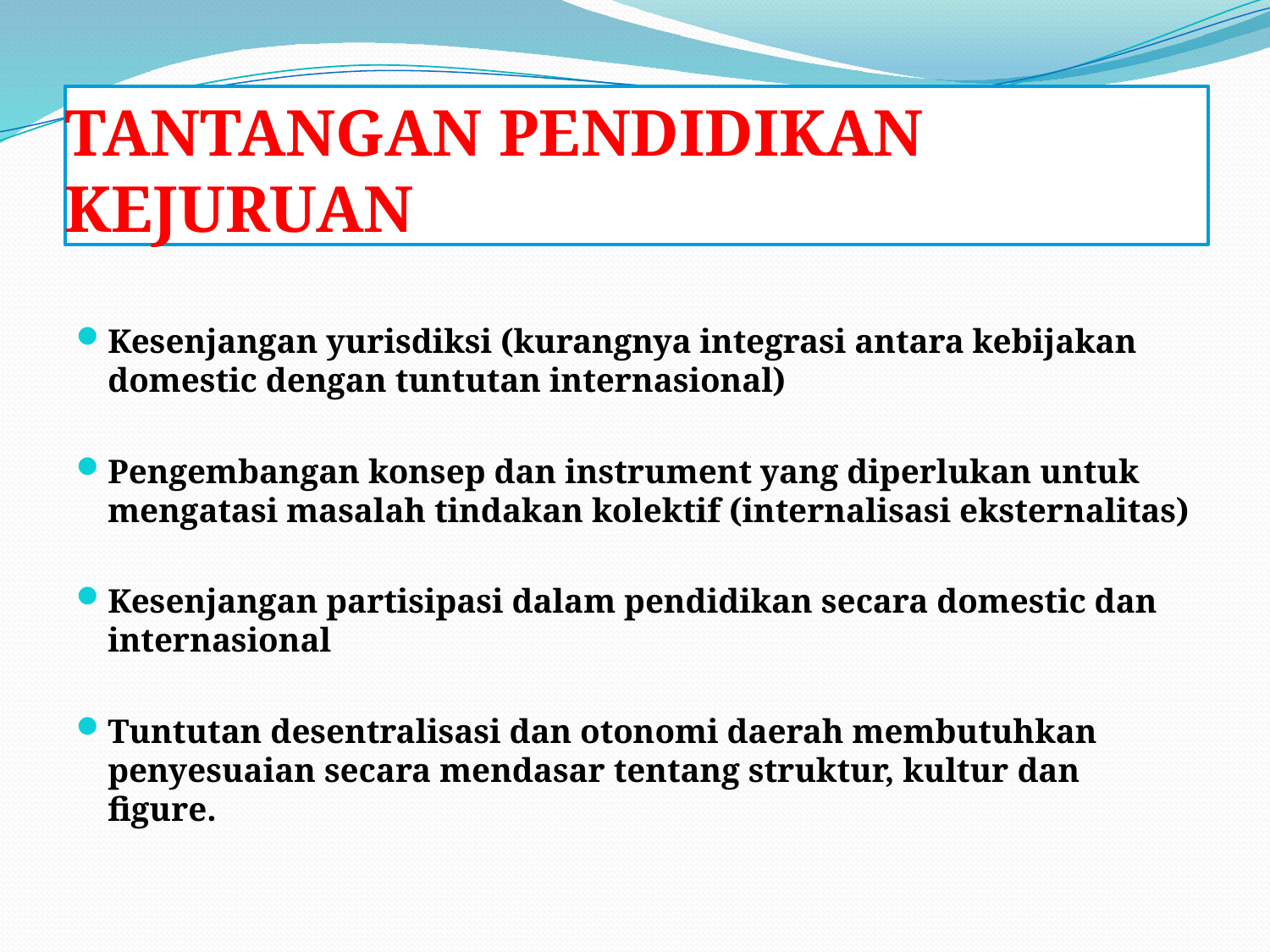

# TANTANGAN PENDIDIKAN KEJURUAN

Kesenjangan yurisdiksi (kurangnya integrasi antara kebijakan domestic dengan tuntutan internasional)

Pengembangan konsep dan instrument yang diperlukan untuk mengatasi masalah tindakan kolektif (internalisasi eksternalitas)

Kesenjangan partisipasi dalam pendidikan secara domestic dan internasional

Tuntutan desentralisasi dan otonomi daerah membutuhkan penyesuaian secara mendasar tentang struktur, kultur dan figure.